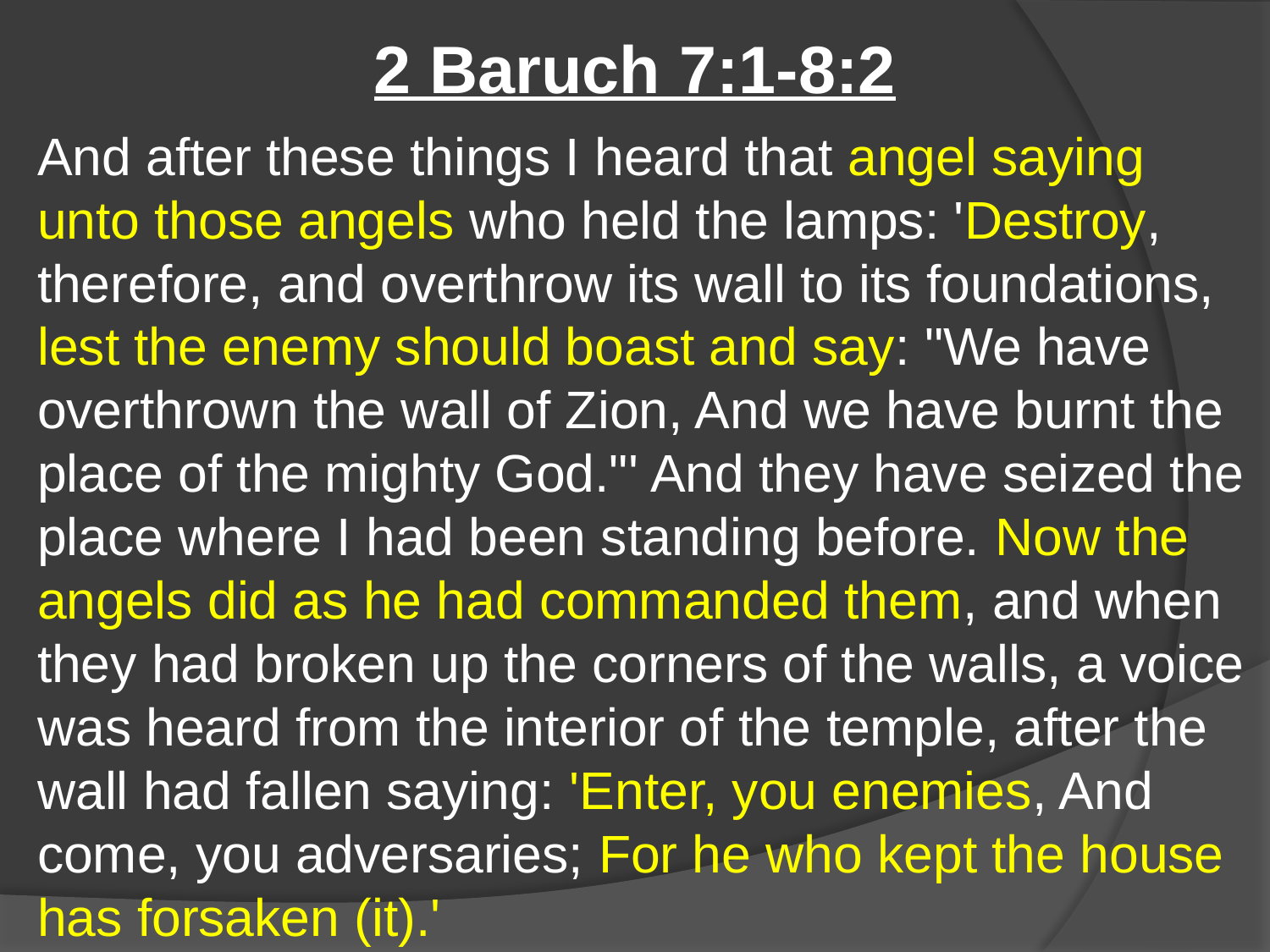

# 2 Baruch 7:1-8:2
And after these things I heard that angel saying unto those angels who held the lamps: 'Destroy, therefore, and overthrow its wall to its foundations, lest the enemy should boast and say: "We have overthrown the wall of Zion, And we have burnt the place of the mighty God."' And they have seized the place where I had been standing before. Now the angels did as he had commanded them, and when they had broken up the corners of the walls, a voice was heard from the interior of the temple, after the wall had fallen saying: 'Enter, you enemies, And come, you adversaries; For he who kept the house has forsaken (it).'